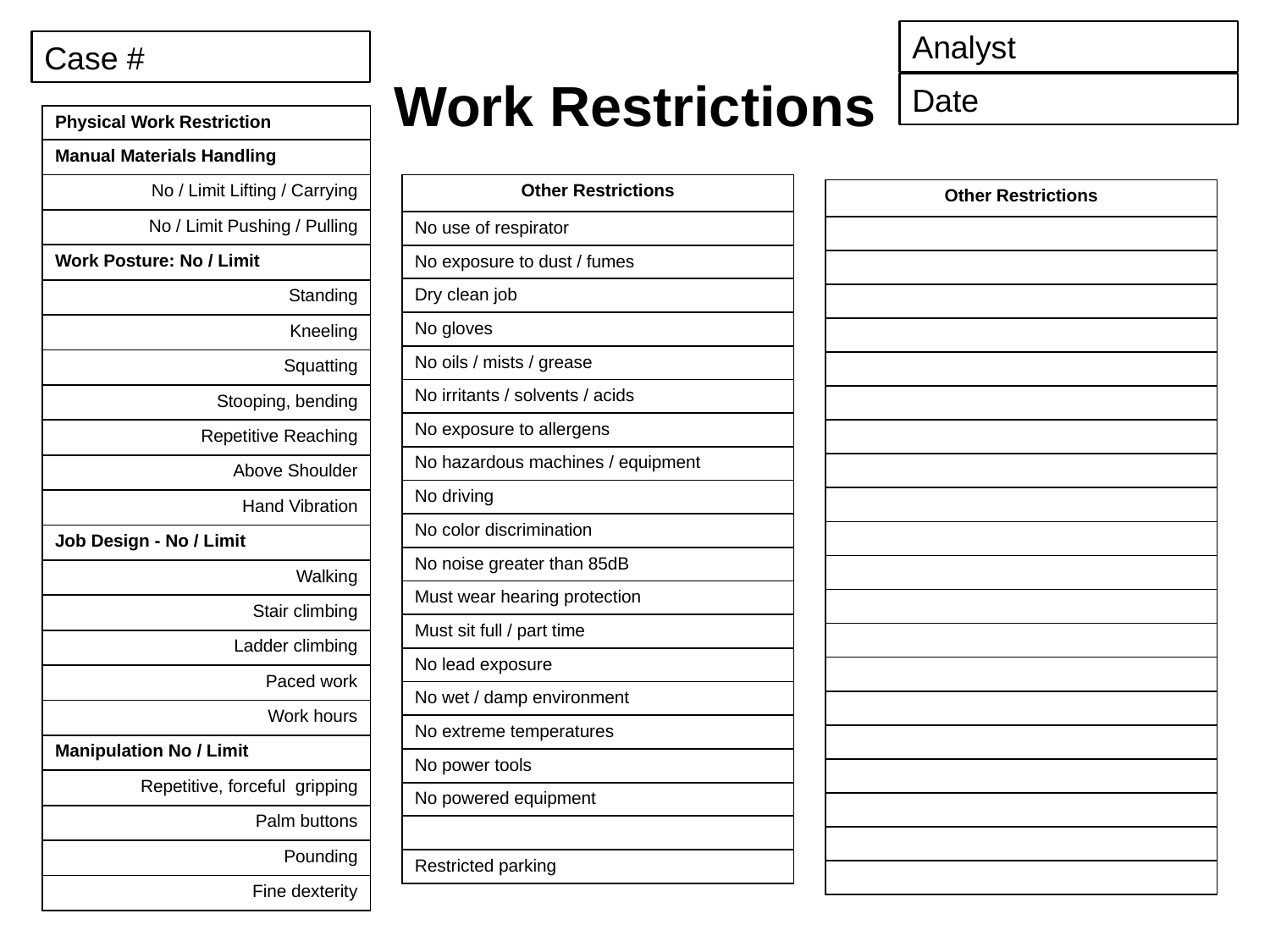

Analyst
Case #
Date
# Work Restrictions
| Physical Work Restriction |
| --- |
| Manual Materials Handling |
| No / Limit Lifting / Carrying |
| No / Limit Pushing / Pulling |
| Work Posture: No / Limit |
| Standing |
| Kneeling |
| Squatting |
| Stooping, bending |
| Repetitive Reaching |
| Above Shoulder |
| Hand Vibration |
| Job Design - No / Limit |
| Walking |
| Stair climbing |
| Ladder climbing |
| Paced work |
| Work hours |
| Manipulation No / Limit |
| Repetitive, forceful gripping |
| Palm buttons |
| Pounding |
| Fine dexterity |
| Other Restrictions |
| --- |
| No use of respirator |
| No exposure to dust / fumes |
| Dry clean job |
| No gloves |
| No oils / mists / grease |
| No irritants / solvents / acids |
| No exposure to allergens |
| No hazardous machines / equipment |
| No driving |
| No color discrimination |
| No noise greater than 85dB |
| Must wear hearing protection |
| Must sit full / part time |
| No lead exposure |
| No wet / damp environment |
| No extreme temperatures |
| No power tools |
| No powered equipment |
|  |
| Restricted parking |
| Other Restrictions |
| --- |
|  |
|  |
|  |
|  |
|  |
|  |
|  |
|  |
|  |
|  |
|  |
|  |
|  |
|  |
|  |
|  |
|  |
|  |
|  |
|  |